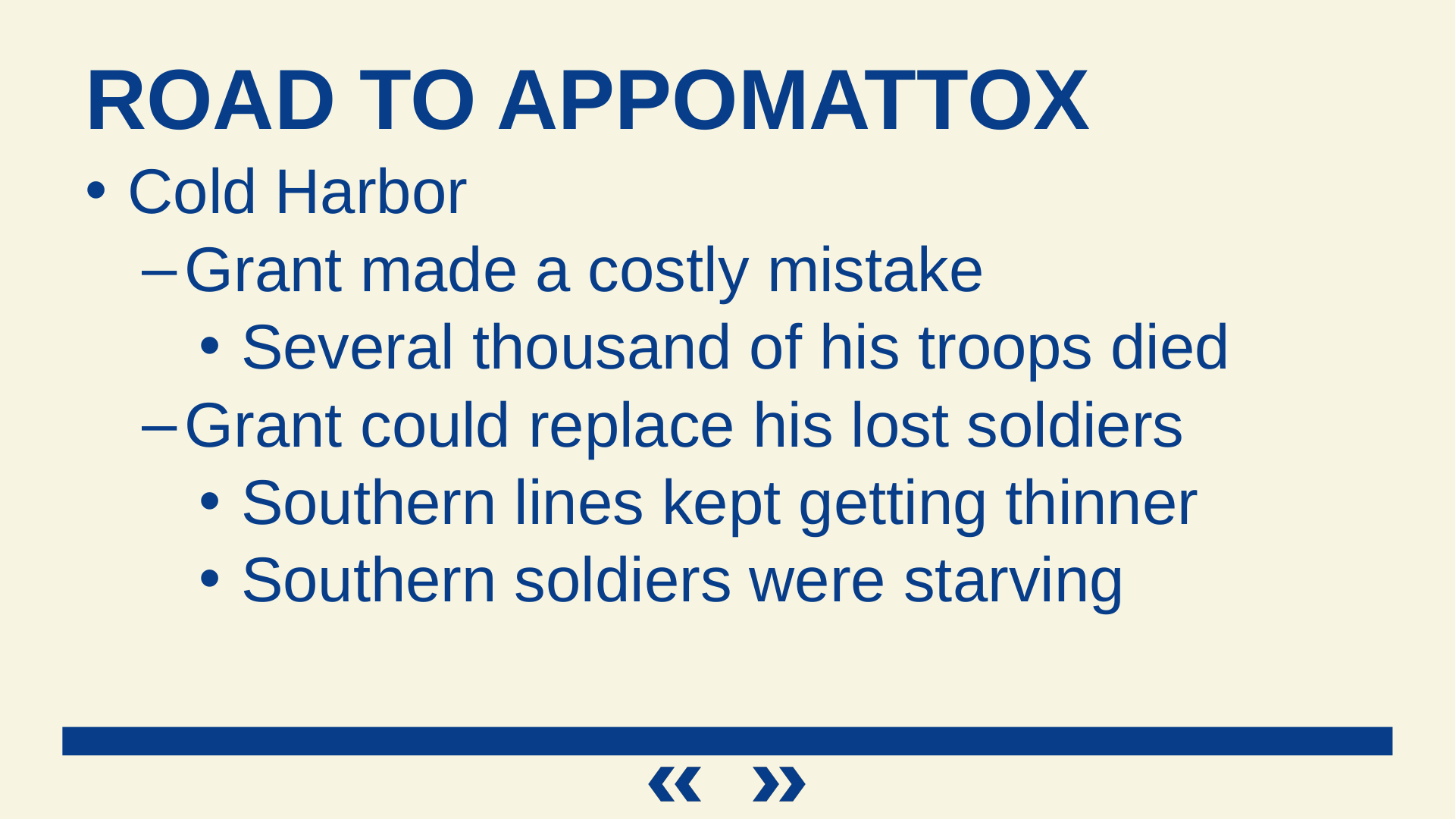

Road to Appomattox
Cold Harbor
Grant made a costly mistake
Several thousand of his troops died
Grant could replace his lost soldiers
Southern lines kept getting thinner
Southern soldiers were starving